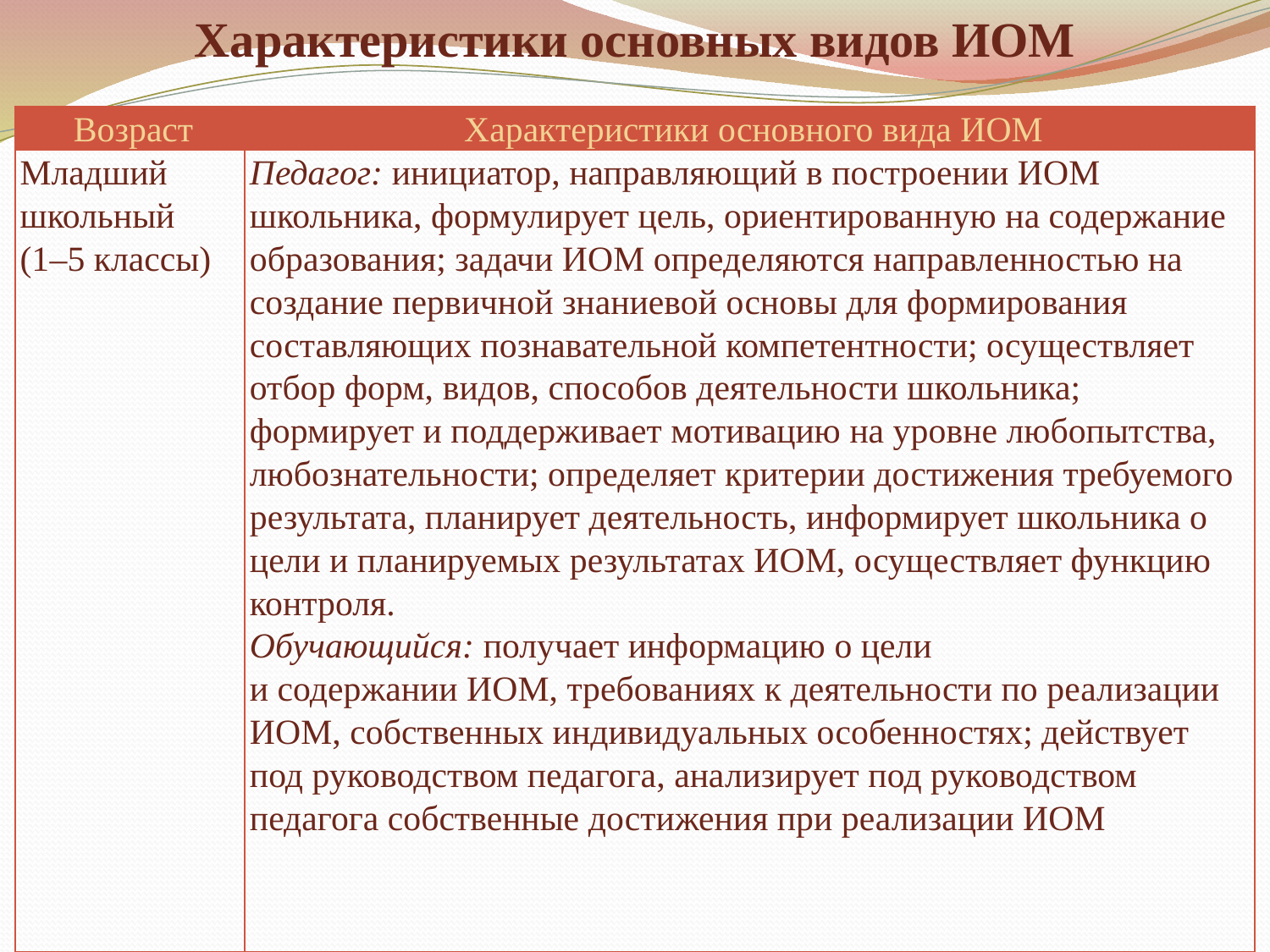

# Характеристики основных видов ИОМ
| Возраст | Характеристики основного вида ИОМ |
| --- | --- |
| Младший школьный (1–5 классы) | Педагог: инициатор, направляющий в построении ИОМ школьника, формулирует цель, ориентированную на содержание образования; задачи ИОМ определяются направленностью на создание первичной знаниевой основы для формирования составляющих познавательной компетентности; осуществляет отбор форм, видов, способов деятельности школьника; формирует и поддерживает мотивацию на уровне любопытства, любознательности; определяет критерии достижения требуемого результата, планирует деятельность, информирует школьника о цели и планируемых результатах ИОМ, осуществляет функцию контроля. Обучающийся: получает информацию о цели и содержании ИОМ, требованиях к деятельности по реализации ИОМ, собственных индивидуальных особенностях; действует под руководством педагога, анализирует под руководством педагога собственные достижения при реализации ИОМ |